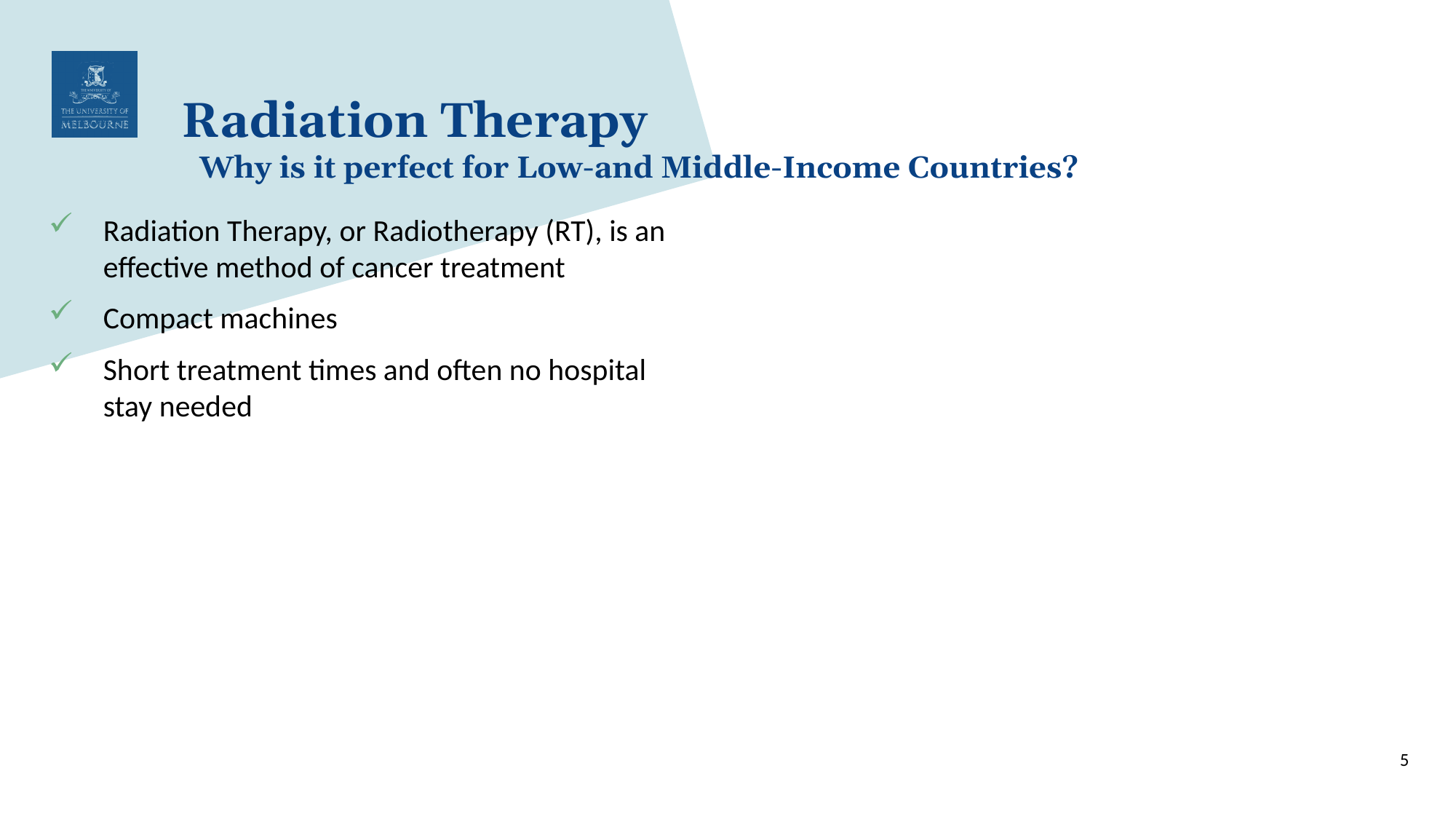

# Radiation Therapy
Why is it perfect for Low-and Middle-Income Countries?
Radiation Therapy, or Radiotherapy (RT), is an effective method of cancer treatment
Compact machines
Short treatment times and often no hospital stay needed

5